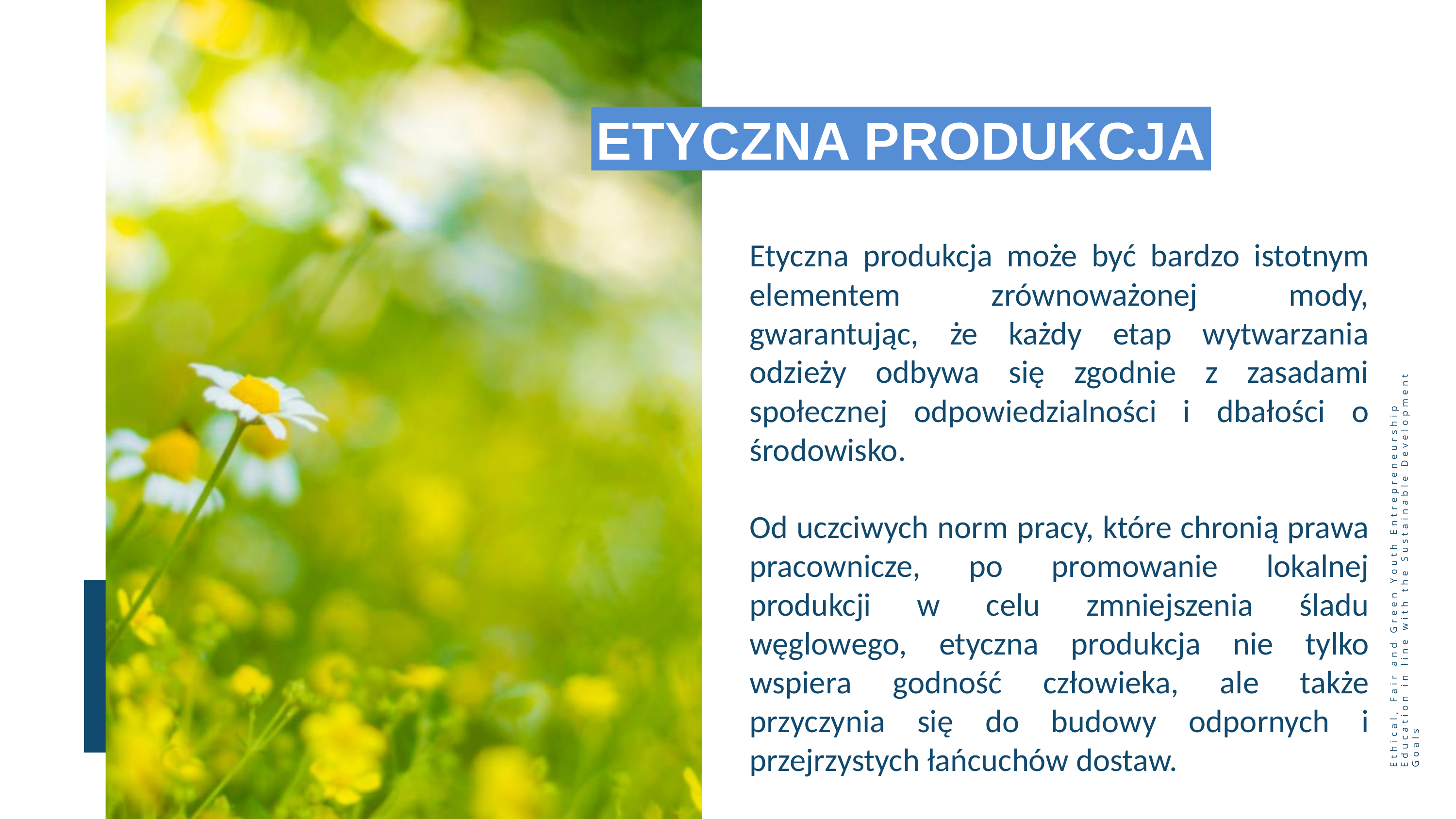

ETYCZNA PRODUKCJA
Etyczna produkcja może być bardzo istotnym elementem zrównoważonej mody, gwarantując, że każdy etap wytwarzania odzieży odbywa się zgodnie z zasadami społecznej odpowiedzialności i dbałości o środowisko.

Od uczciwych norm pracy, które chronią prawa pracownicze, po promowanie lokalnej produkcji w celu zmniejszenia śladu węglowego, etyczna produkcja nie tylko wspiera godność człowieka, ale także przyczynia się do budowy odpornych i przejrzystych łańcuchów dostaw.
Ethical, Fair and Green Youth Entrepreneurship Education in line with the Sustainable Development Goals

11